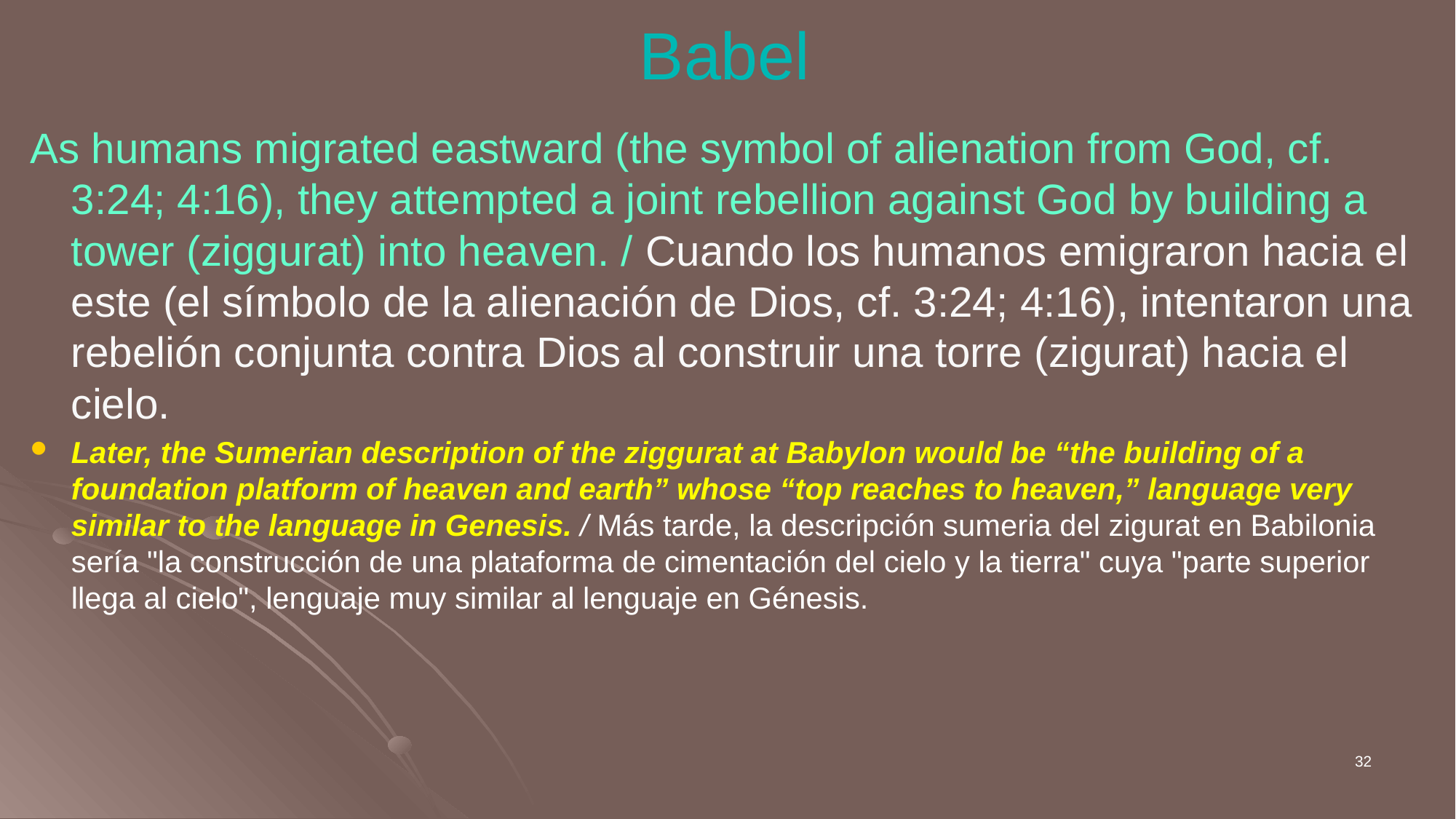

# Babel
As humans migrated eastward (the symbol of alienation from God, cf. 3:24; 4:16), they attempted a joint rebellion against God by building a tower (ziggurat) into heaven. / Cuando los humanos emigraron hacia el este (el símbolo de la alienación de Dios, cf. 3:24; 4:16), intentaron una rebelión conjunta contra Dios al construir una torre (zigurat) hacia el cielo.
Later, the Sumerian description of the ziggurat at Babylon would be “the building of a foundation platform of heaven and earth” whose “top reaches to heaven,” language very similar to the language in Genesis. / Más tarde, la descripción sumeria del zigurat en Babilonia sería "la construcción de una plataforma de cimentación del cielo y la tierra" cuya "parte superior llega al cielo", lenguaje muy similar al lenguaje en Génesis.
32